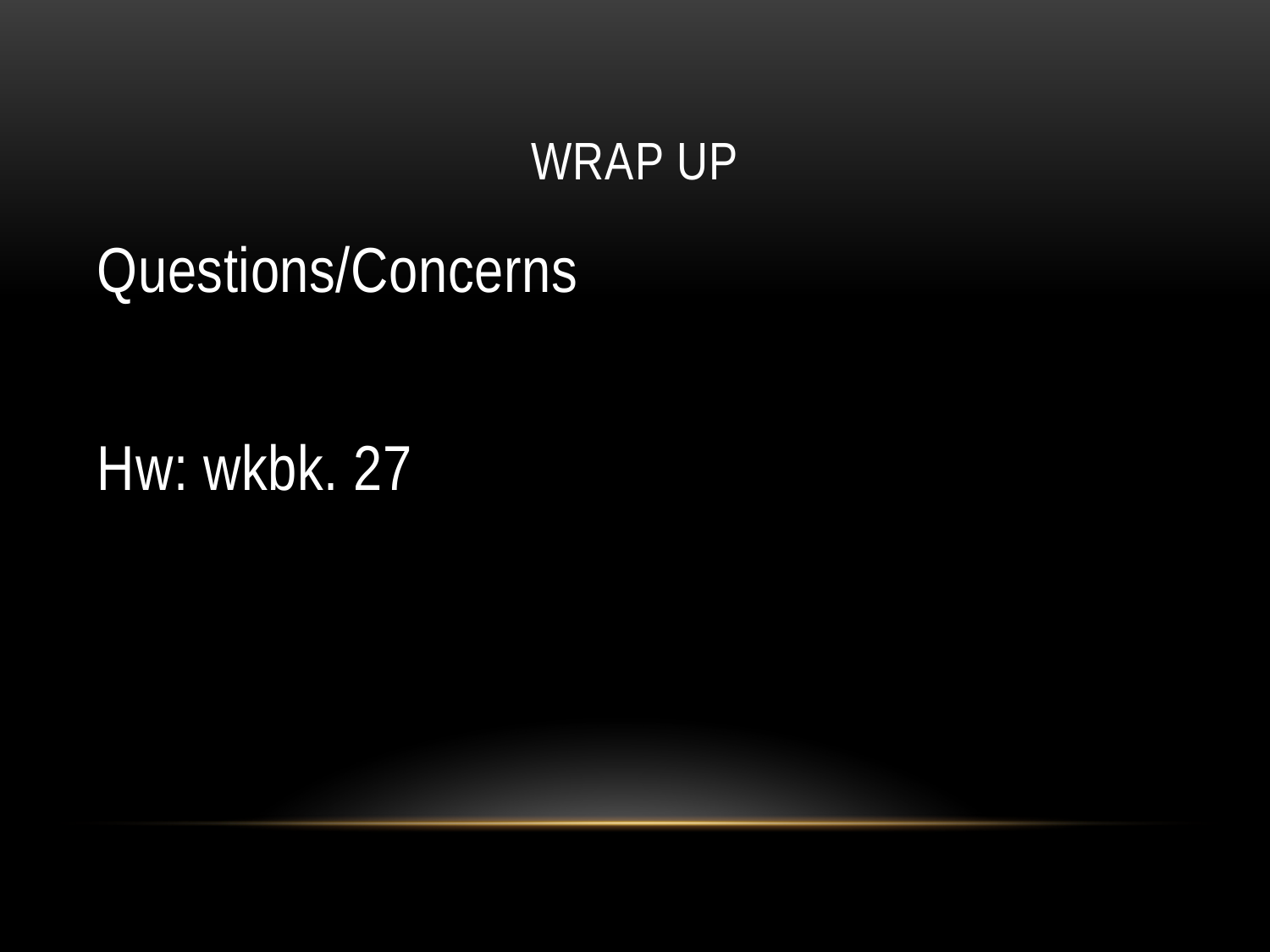

# Wrap up
Questions/Concerns

Hw: wkbk. 27